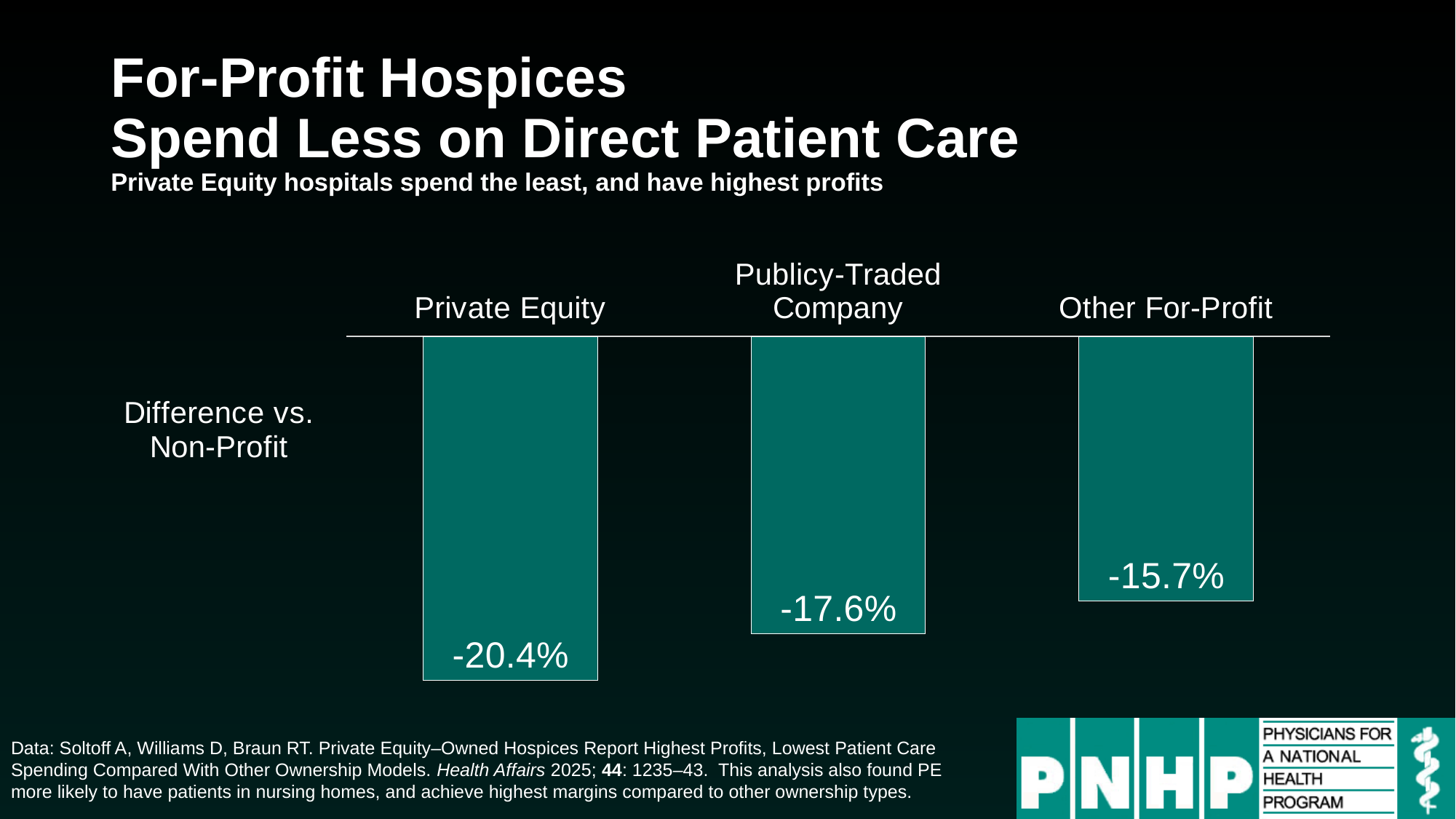

# For-Profit Hospices Spend Less on Direct Patient Care Private Equity hospitals spend the least, and have highest profits

### Chart

| Category | % Difference vs. Not-Profit |
|---|---|
| Private Equity | -0.2037239868565169 |
| Publicy-Traded Company | -0.17634173055859798 |
| Other For-Profit | -0.15662650602409636 |
Data: Soltoff A, Williams D, Braun RT. Private Equity–Owned Hospices Report Highest Profits, Lowest Patient Care Spending Compared With Other Ownership Models. Health Affairs 2025; 44: 1235–43.  This analysis also found PE more likely to have patients in nursing homes, and achieve highest margins compared to other ownership types.